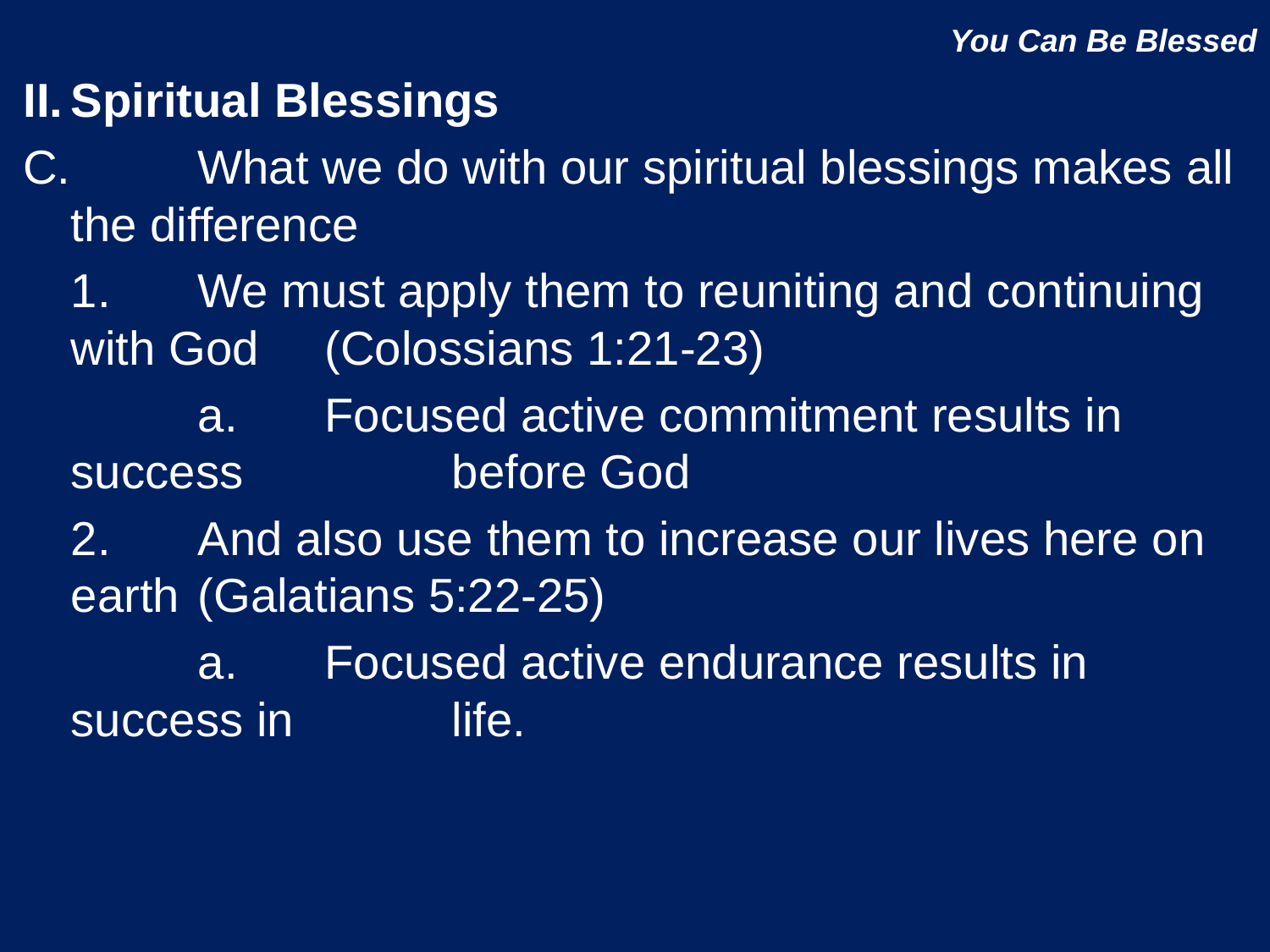

# You Can Be Blessed
II.	Spiritual Blessings
C.	What we do with our spiritual blessings makes all the difference
	1.	We must apply them to reuniting and continuing with God 	(Colossians 1:21-23)
		a.	Focused active commitment results in success 		before God
	2.	And also use them to increase our lives here on earth 	(Galatians 5:22-25)
		a.	Focused active endurance results in success in 		life.